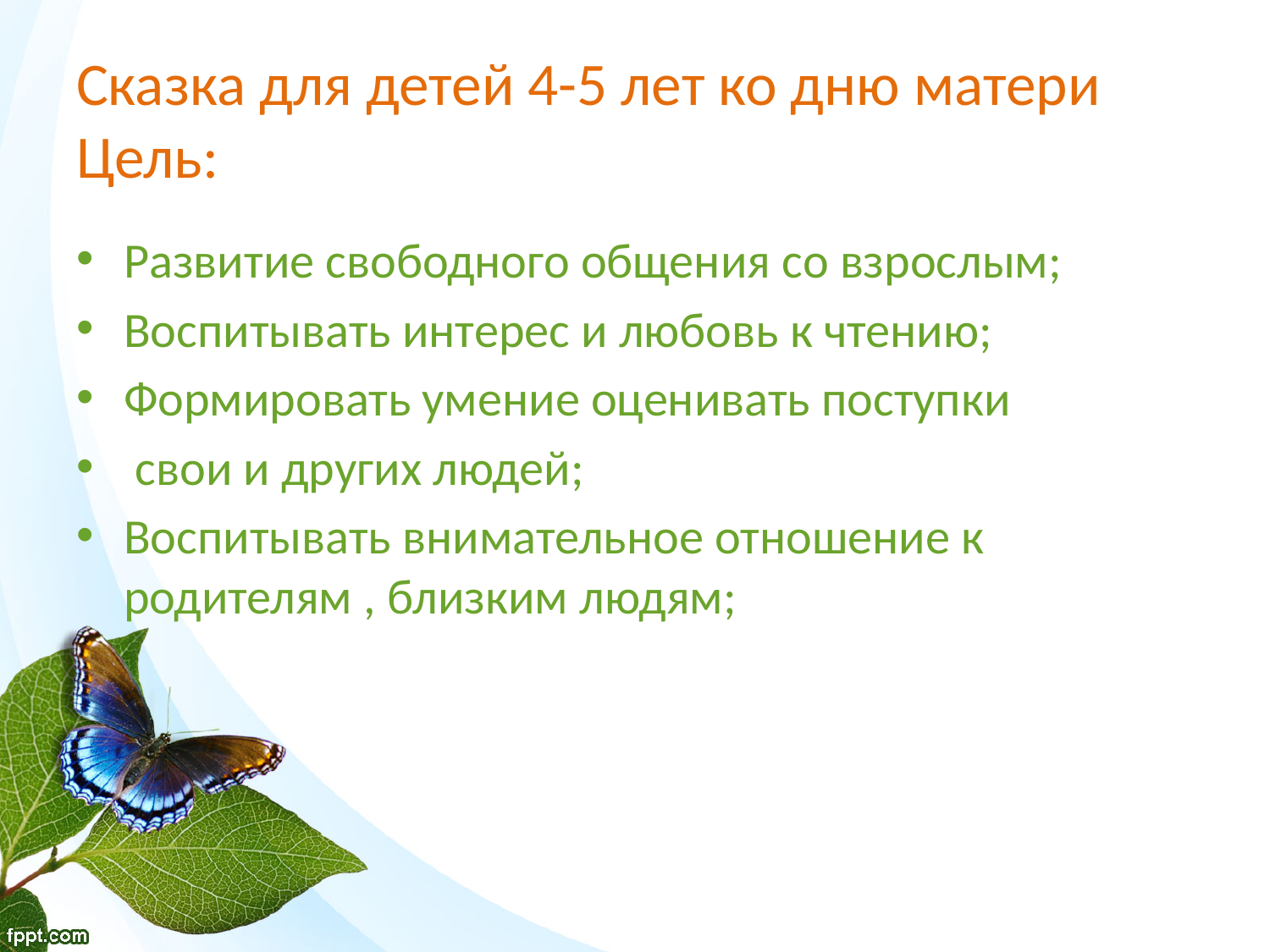

# Сказка для детей 4-5 лет ко дню матери Цель:
Развитие свободного общения со взрослым;
Воспитывать интерес и любовь к чтению;
Формировать умение оценивать поступки
 свои и других людей;
Воспитывать внимательное отношение к родителям , близким людям;